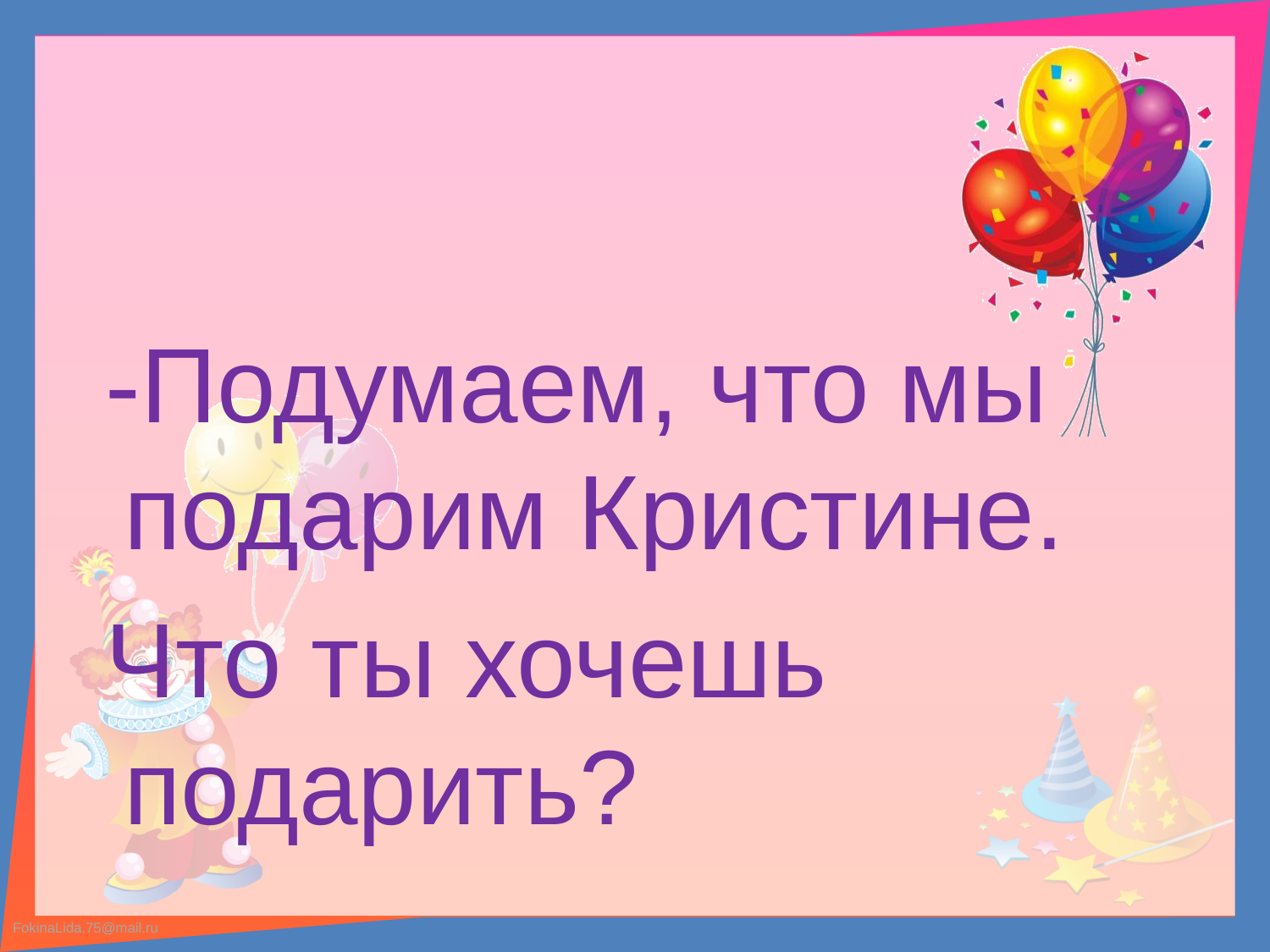

#

 -Подумаем, что мы подарим Кристине.
 Что ты хочешь подарить?